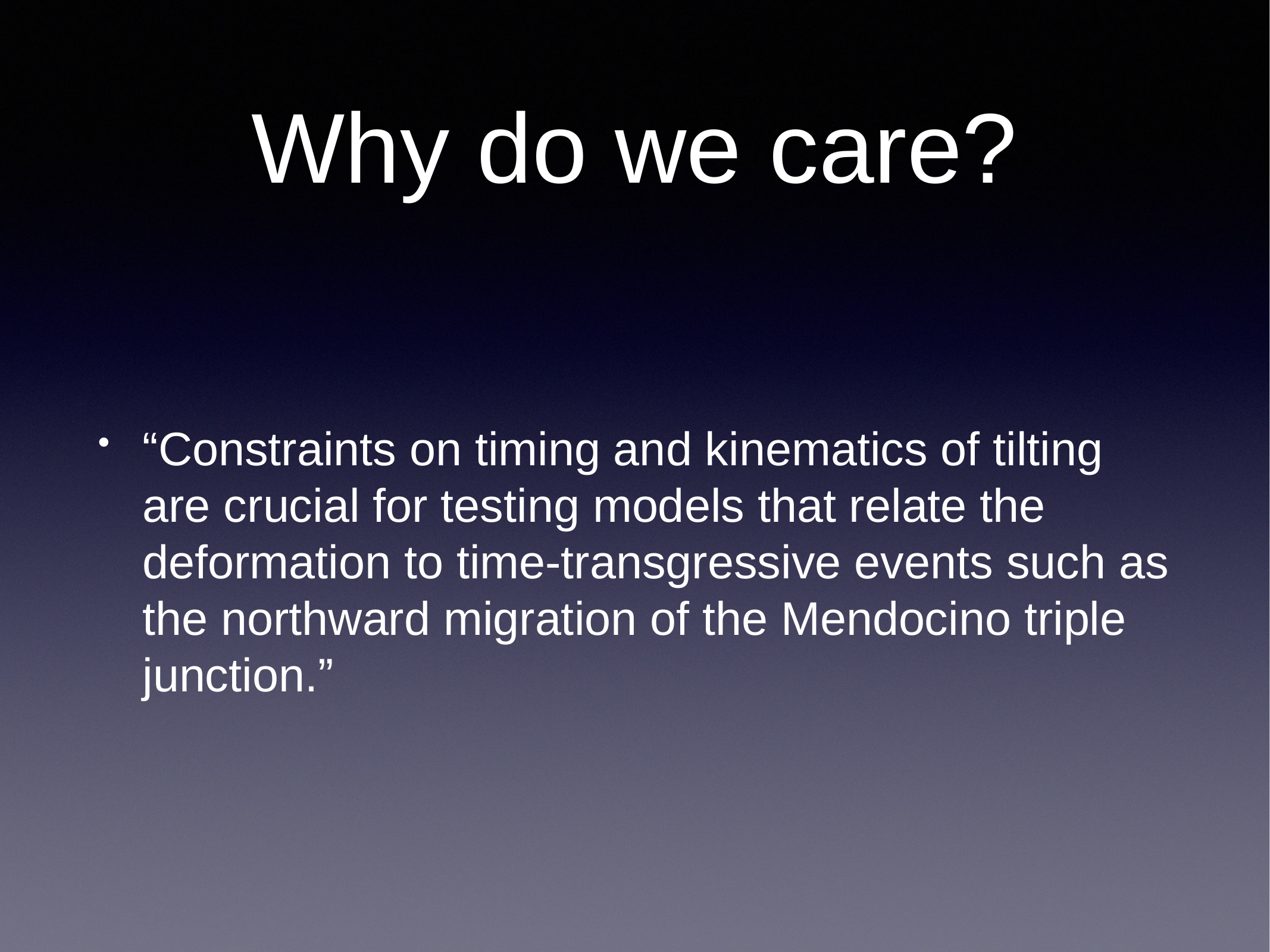

# Why do we care?
“Constraints on timing and kinematics of tilting are crucial for testing models that relate the deformation to time-transgressive events such as the northward migration of the Mendocino triple junction.”